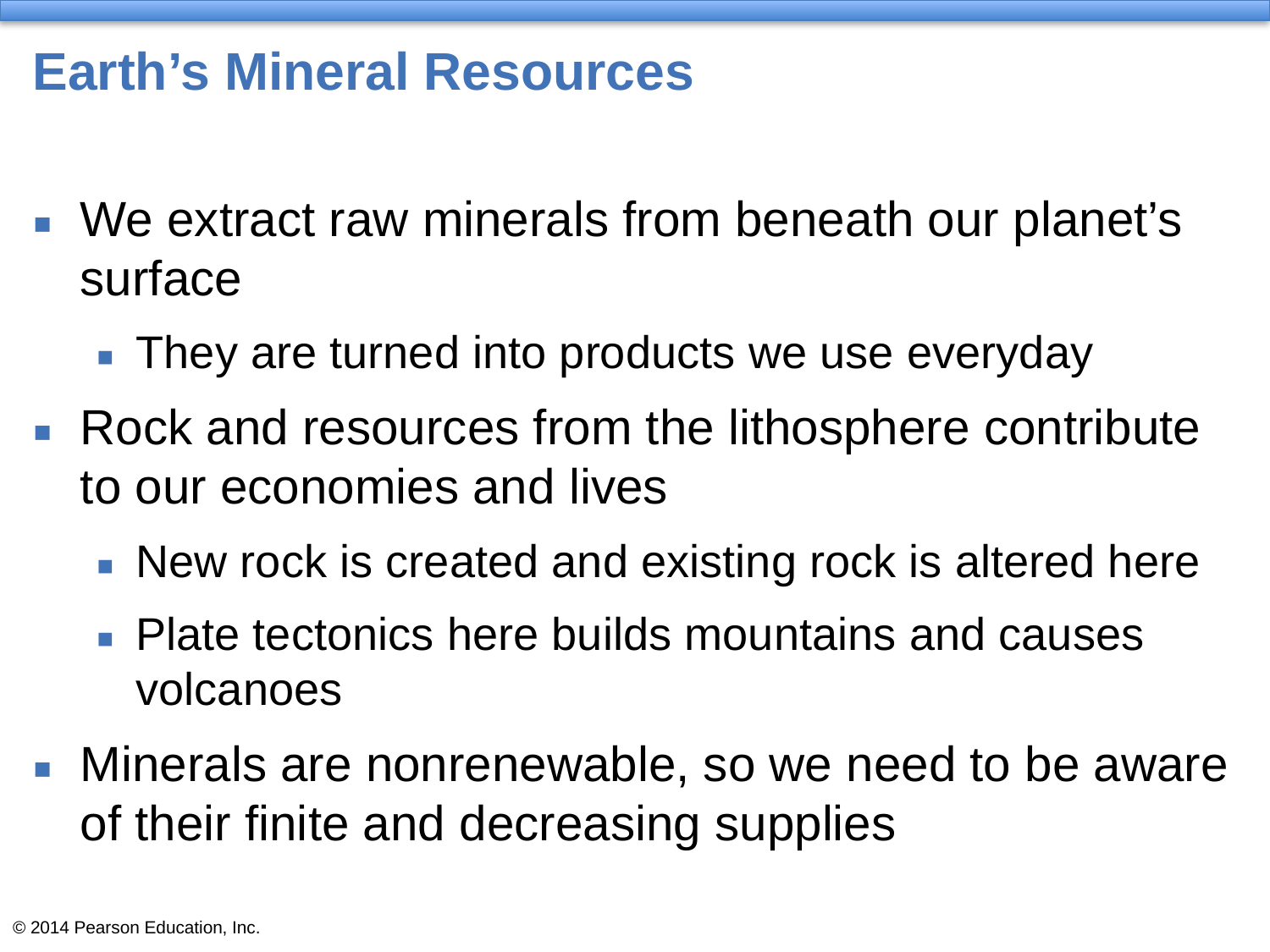

# Earth’s Mineral Resources
We extract raw minerals from beneath our planet’s surface
They are turned into products we use everyday
Rock and resources from the lithosphere contribute to our economies and lives
New rock is created and existing rock is altered here
Plate tectonics here builds mountains and causes volcanoes
Minerals are nonrenewable, so we need to be aware of their finite and decreasing supplies